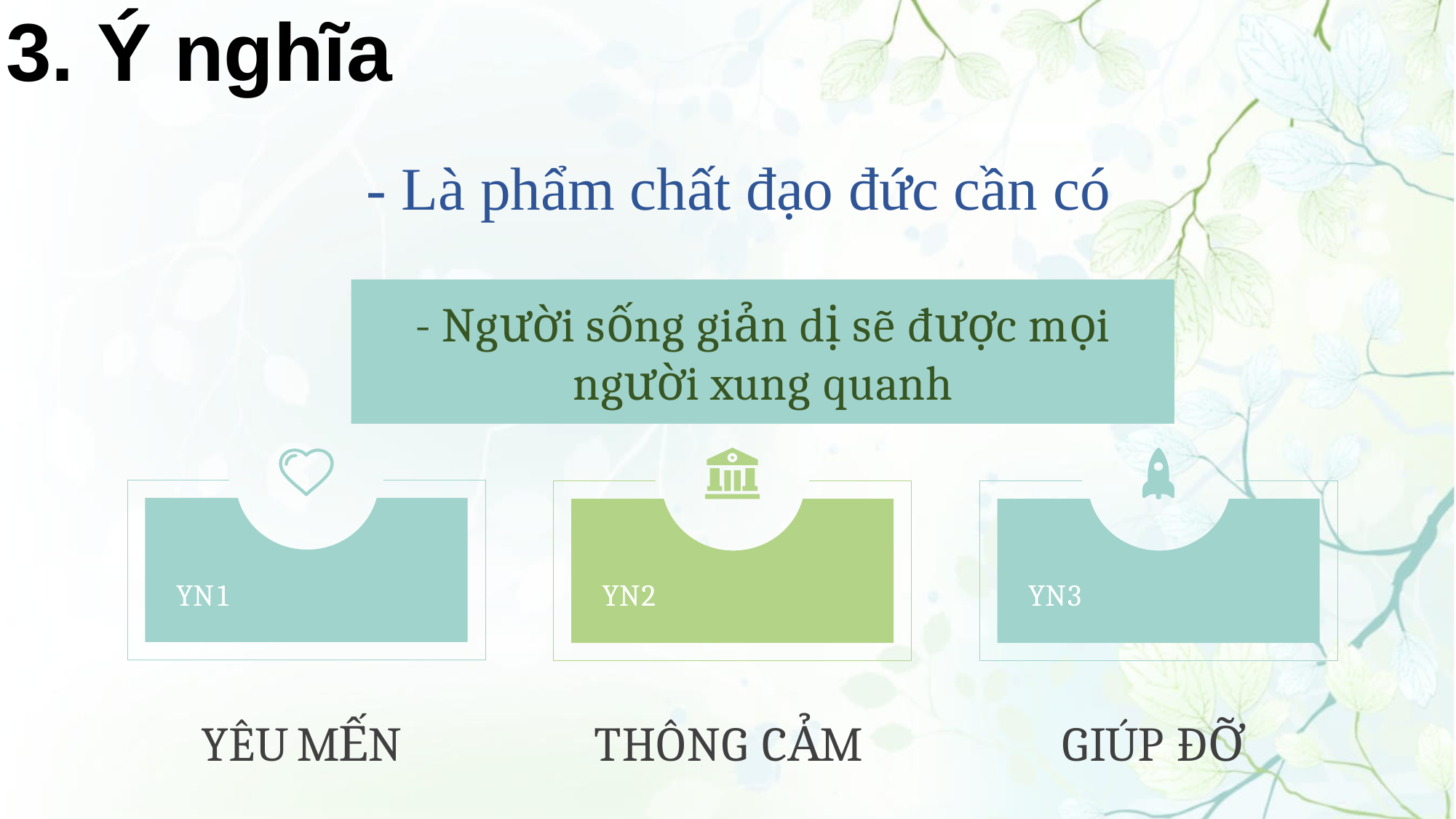

3. Ý nghĩa
- Là phẩm chất đạo đức cần có
- Người sống giản dị sẽ được mọi người xung quanh

YN1
YN2
YN3
YÊU MẾN
THÔNG CẢM
GIÚP ĐỠ